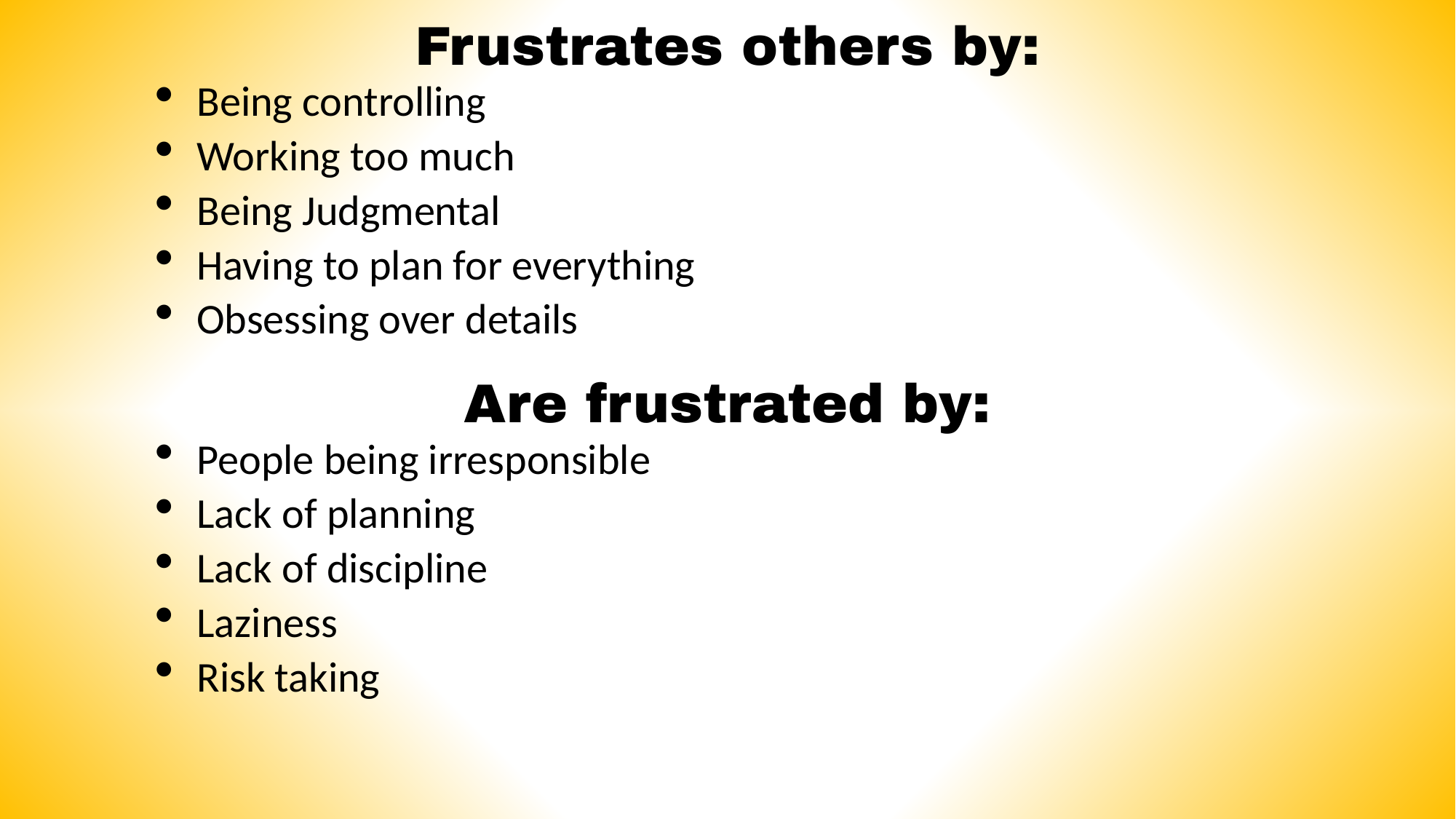

# Frustrates others by:
Being controlling
Working too much
Being Judgmental
Having to plan for everything
Obsessing over details
Are frustrated by:
People being irresponsible
Lack of planning
Lack of discipline
Laziness
Risk taking